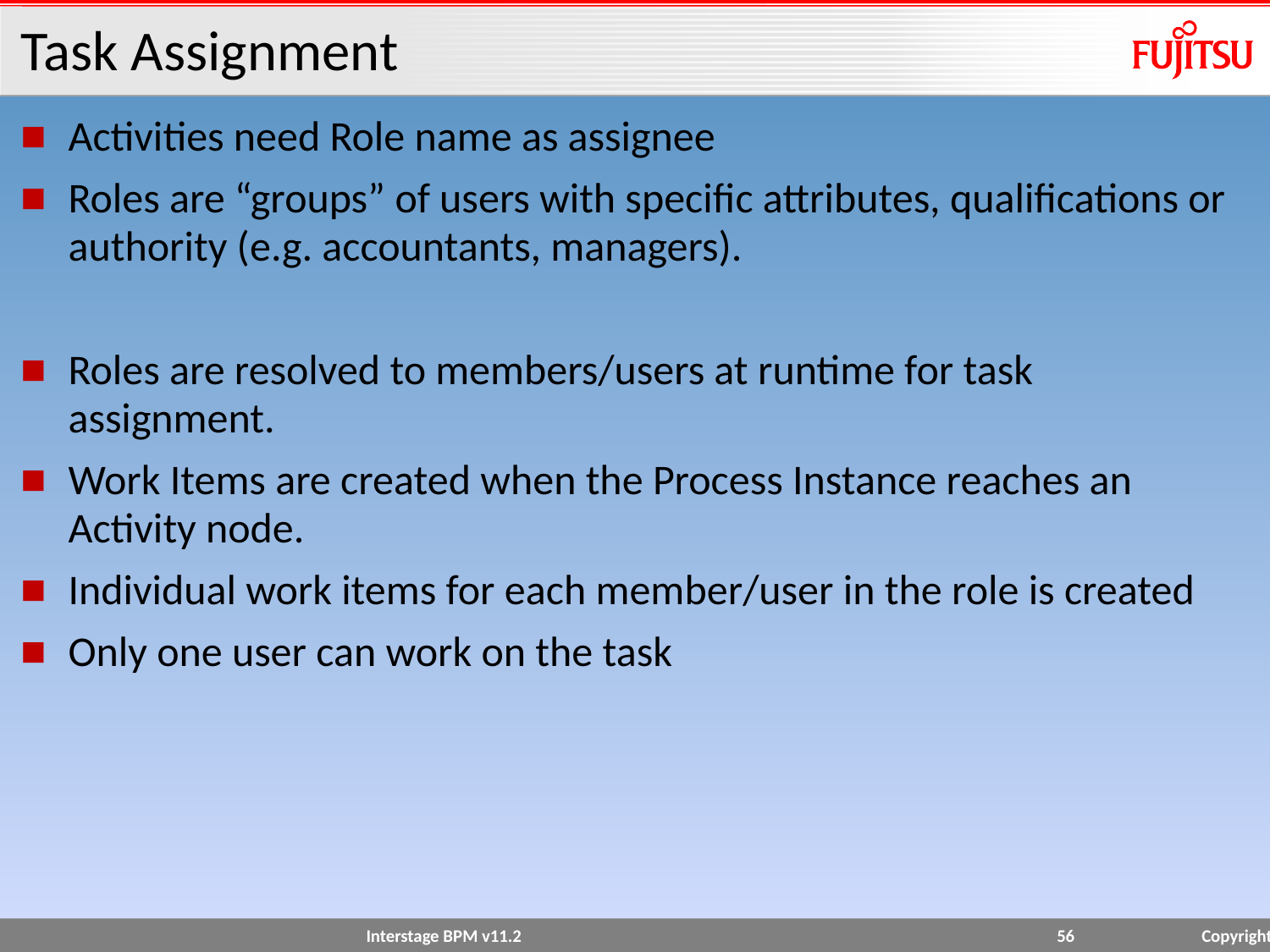

# Task Assignment
Activities need Role name as assignee
Roles are “groups” of users with specific attributes, qualifications or authority (e.g. accountants, managers).

Roles are resolved to members/users at runtime for task assignment.
Work Items are created when the Process Instance reaches an Activity node.
Individual work items for each member/user in the role is created
Only one user can work on the task